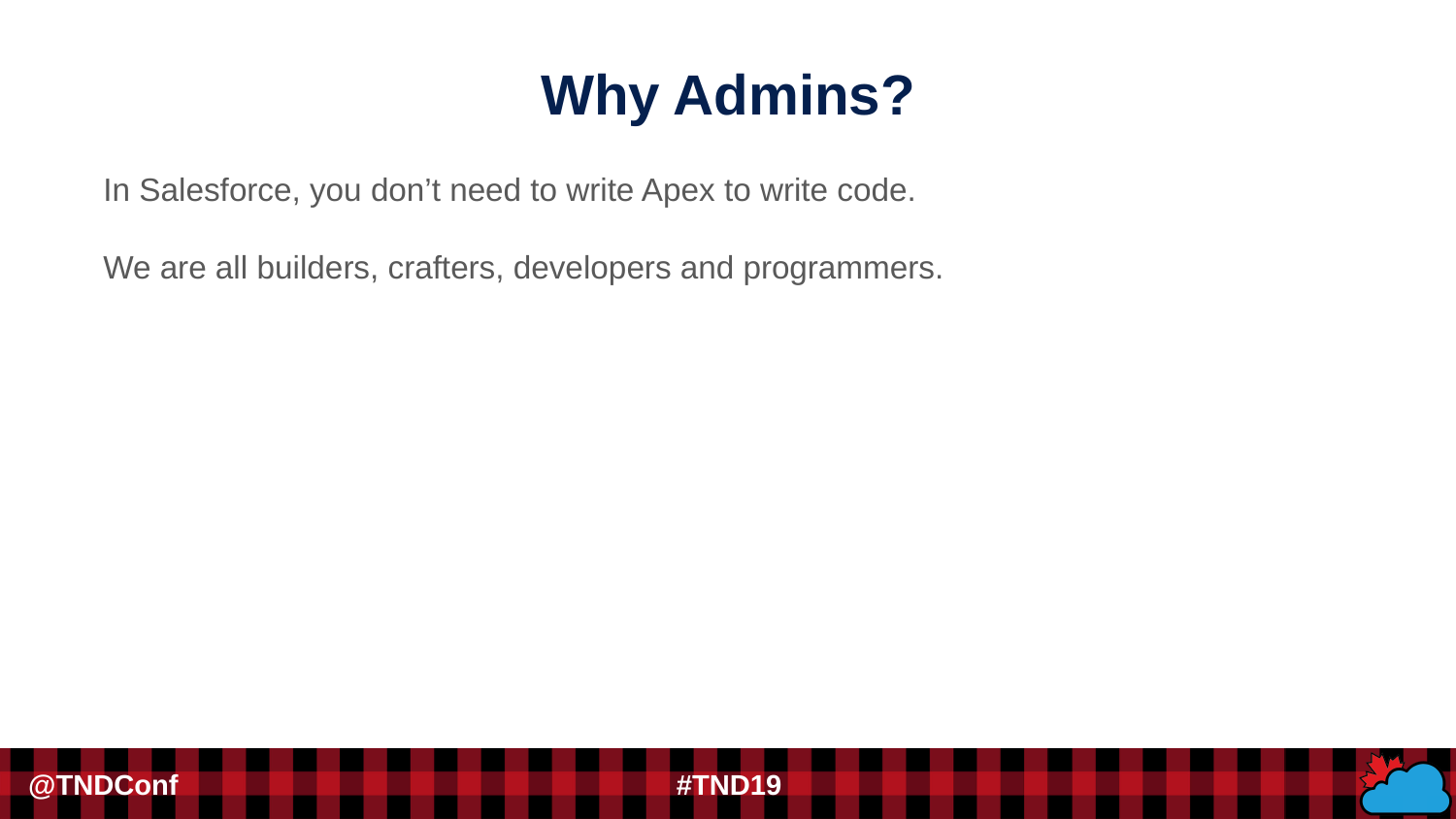

Why Admins?
In Salesforce, you don’t need to write Apex to write code.

We are all builders, crafters, developers and programmers.